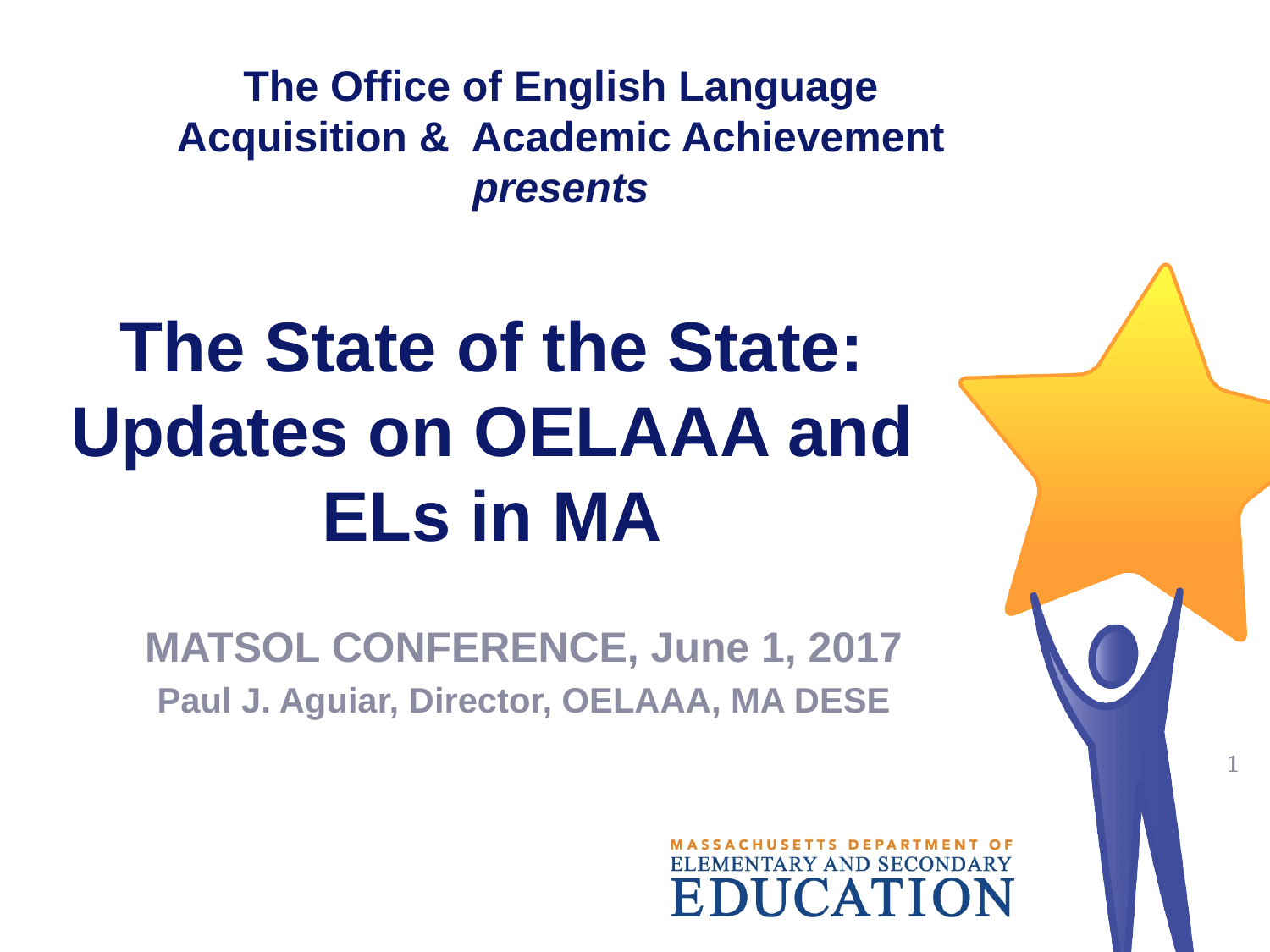

The Office of English Language Acquisition &  Academic Achievement
presents
# The State of the State: Updates on OELAAA and ELs in MA
MATSOL CONFERENCE, June 1, 2017
Paul J. Aguiar, Director, OELAAA, MA DESE
1